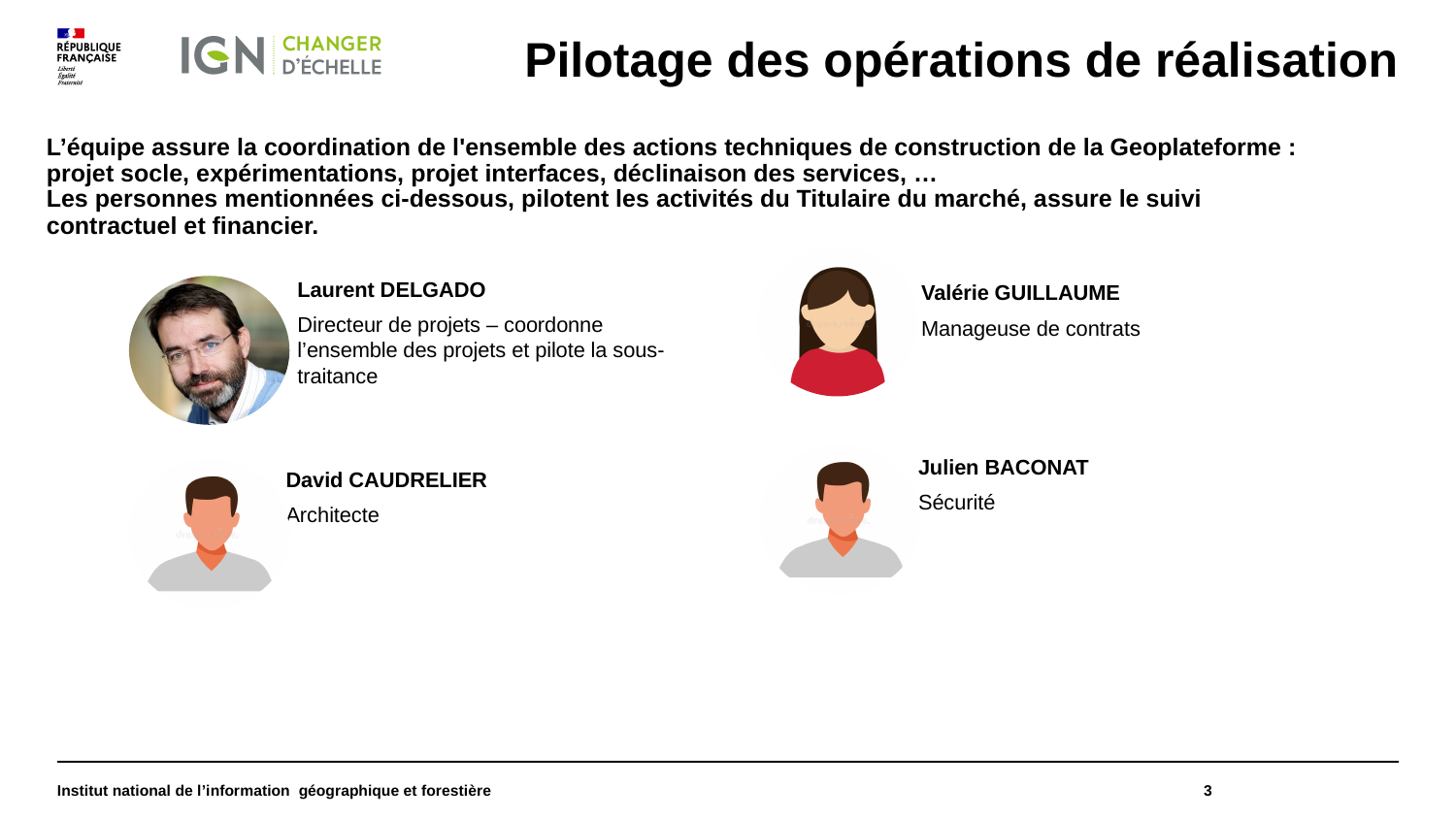

Pilotage des opérations de réalisation
L’équipe assure la coordination de l'ensemble des actions techniques de construction de la Geoplateforme : projet socle, expérimentations, projet interfaces, déclinaison des services, …
Les personnes mentionnées ci-dessous, pilotent les activités du Titulaire du marché, assure le suivi contractuel et financier.

Laurent DELGADO
Directeur de projets – coordonne l’ensemble des projets et pilote la sous-traitance
Valérie GUILLAUME
Manageuse de contrats

Julien BACONAT
Sécurité

David CAUDRELIER
Architecte
Institut national de l’information  géographique et forestière
3